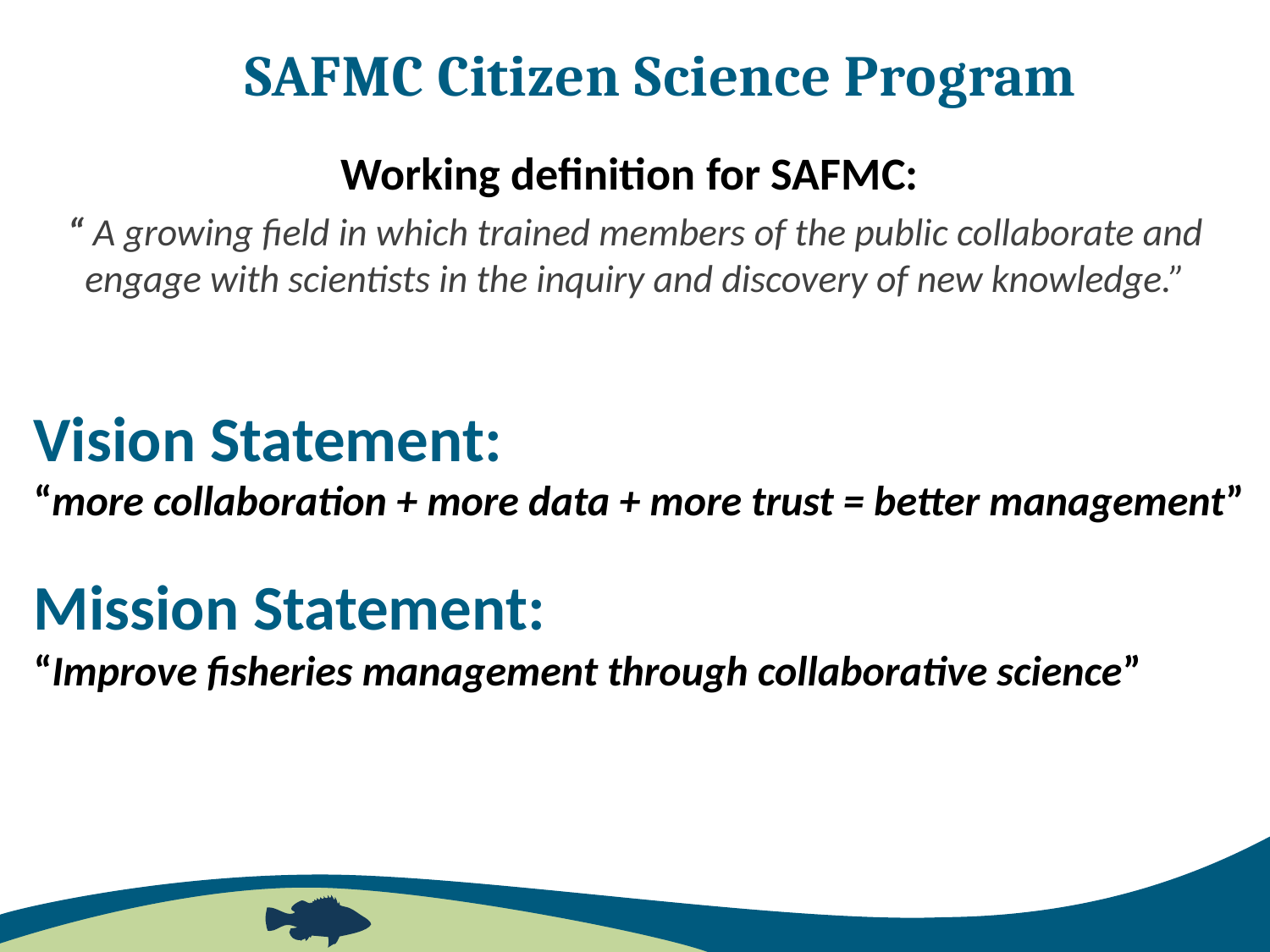

# SAFMC Citizen Science Program
Working definition for SAFMC:
“ A growing field in which trained members of the public collaborate and engage with scientists in the inquiry and discovery of new knowledge.”

Vision Statement:
“more collaboration + more data + more trust = better management”
Mission Statement:
“Improve fisheries management through collaborative science”